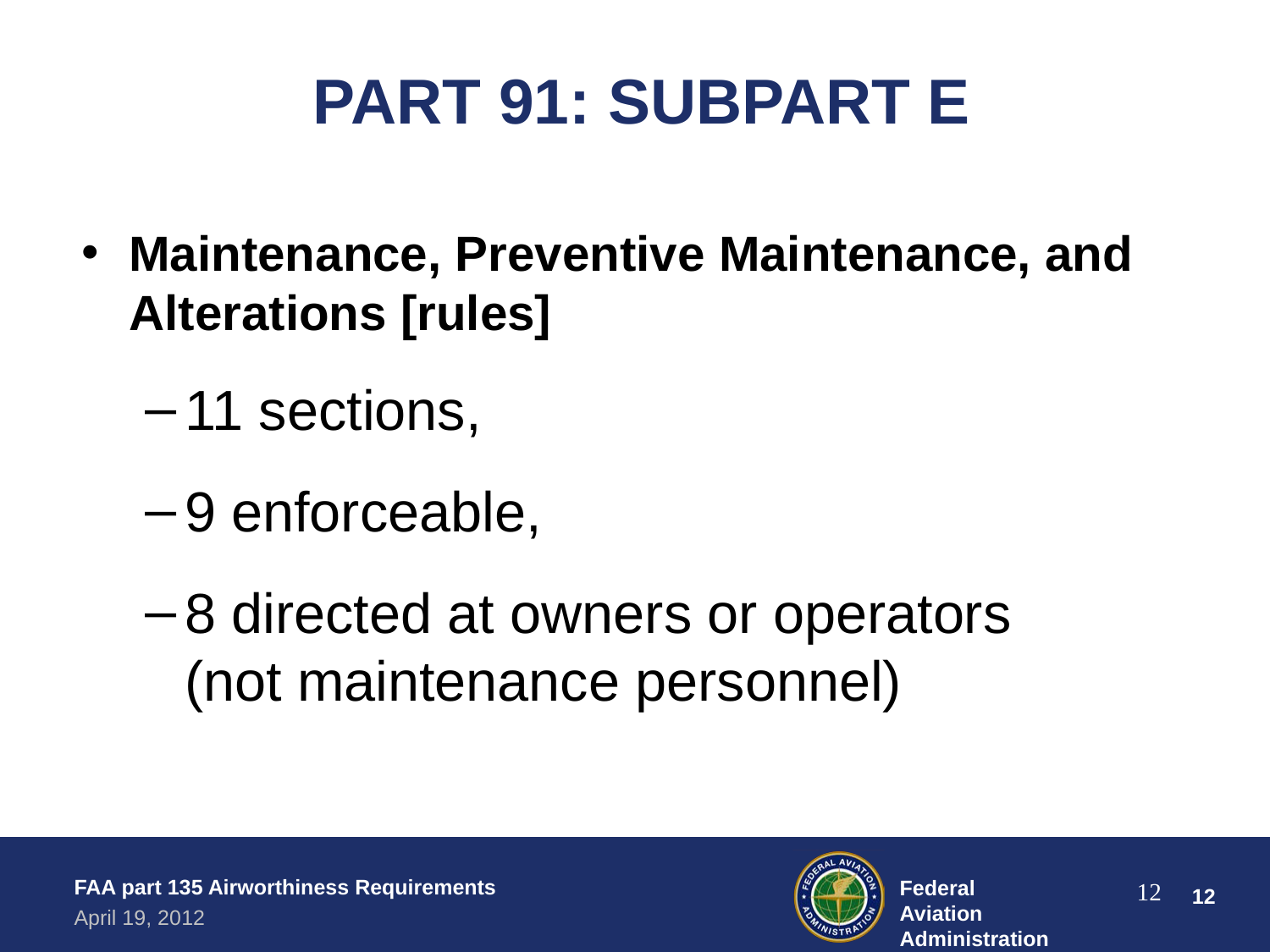

# PART 91: SUBPART E
Maintenance, Preventive Maintenance, and Alterations [rules]
11 sections,
9 enforceable,
8 directed at owners or operators (not maintenance personnel)
FAA part 135 Airworthiness Requirements
April 19, 2012
Federal Aviation Administration
12
12